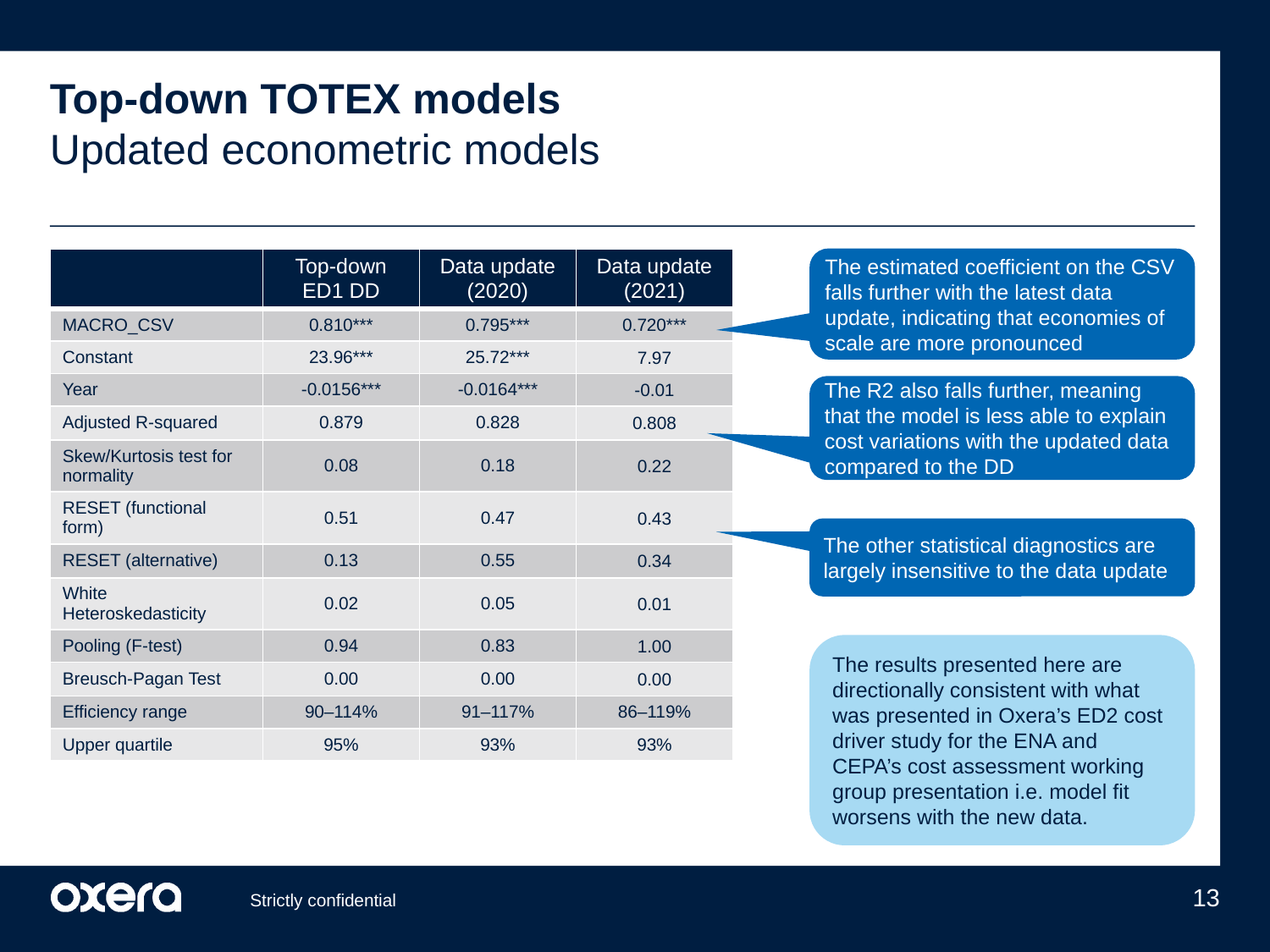

# Top-down TOTEX models Updated econometric models
|  | Top-down ED1 DD | Data update (2020) | Data update (2021) |
| --- | --- | --- | --- |
| MACRO\_CSV | 0.810\*\*\* | 0.795\*\*\* | 0.720\*\*\* |
| Constant | 23.96\*\*\* | 25.72\*\*\* | 7.97 |
| Year | -0.0156\*\*\* | -0.0164\*\*\* | -0.01 |
| Adjusted R-squared | 0.879 | 0.828 | 0.808 |
| Skew/Kurtosis test for normality | 0.08 | 0.18 | 0.22 |
| RESET (functional form) | 0.51 | 0.47 | 0.43 |
| RESET (alternative) | 0.13 | 0.55 | 0.34 |
| White Heteroskedasticity | 0.02 | 0.05 | 0.01 |
| Pooling (F-test) | 0.94 | 0.83 | 1.00 |
| Breusch-Pagan Test | 0.00 | 0.00 | 0.00 |
| Efficiency range | 90–114% | 91–117% | 86–119% |
| Upper quartile | 95% | 93% | 93% |
The estimated coefficient on the CSV falls further with the latest data update, indicating that economies of scale are more pronounced
The R2 also falls further, meaning that the model is less able to explain cost variations with the updated data compared to the DD
The other statistical diagnostics are largely insensitive to the data update
The results presented here are directionally consistent with what was presented in Oxera’s ED2 cost driver study for the ENA and CEPA’s cost assessment working group presentation i.e. model fit worsens with the new data.
13
Strictly confidential